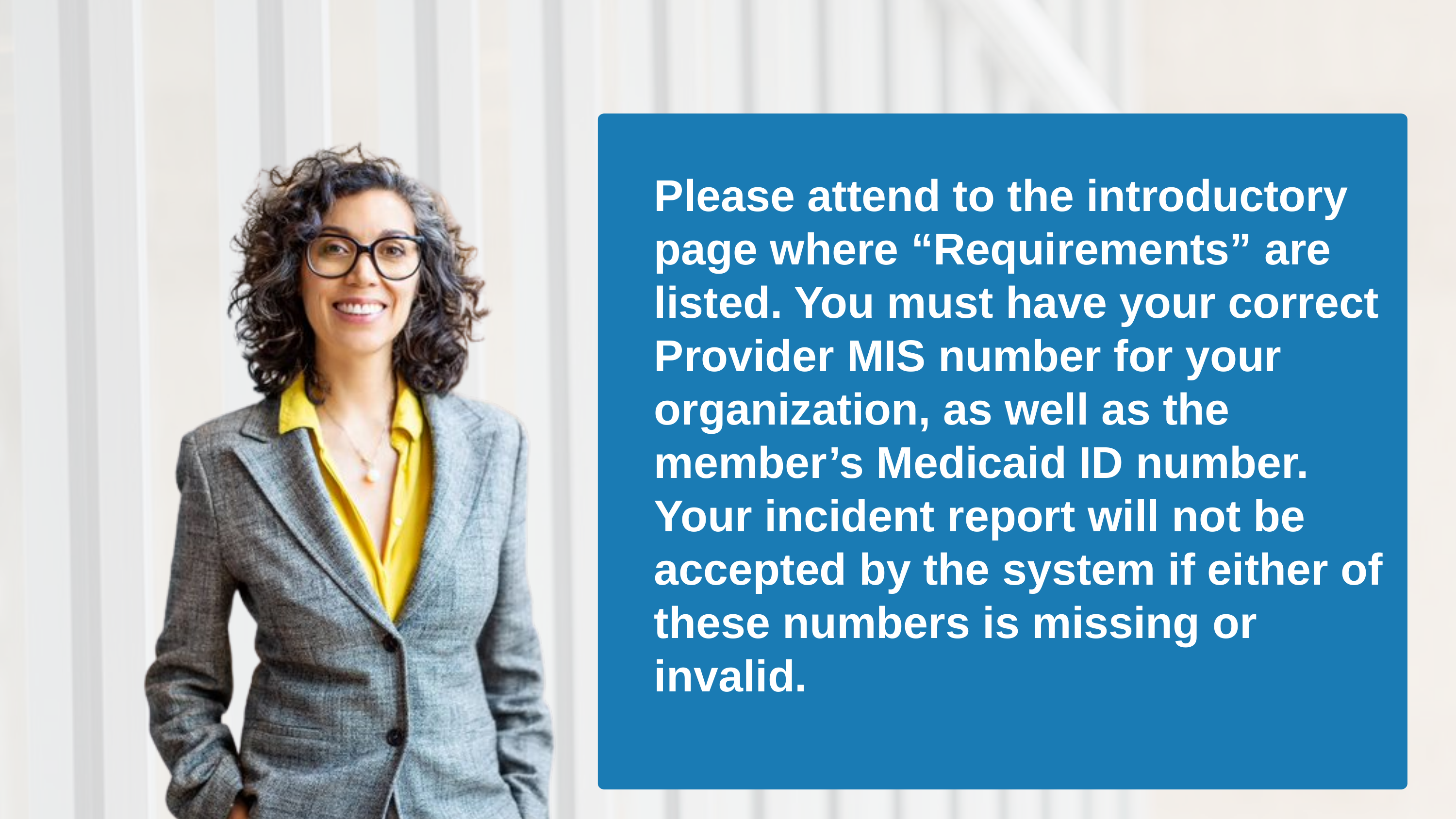

Please attend to the introductory page where “Requirements” are listed. You must have your correct Provider MIS number for your organization, as well as the member’s Medicaid ID number. Your incident report will not be accepted by the system if either of these numbers is missing or invalid.